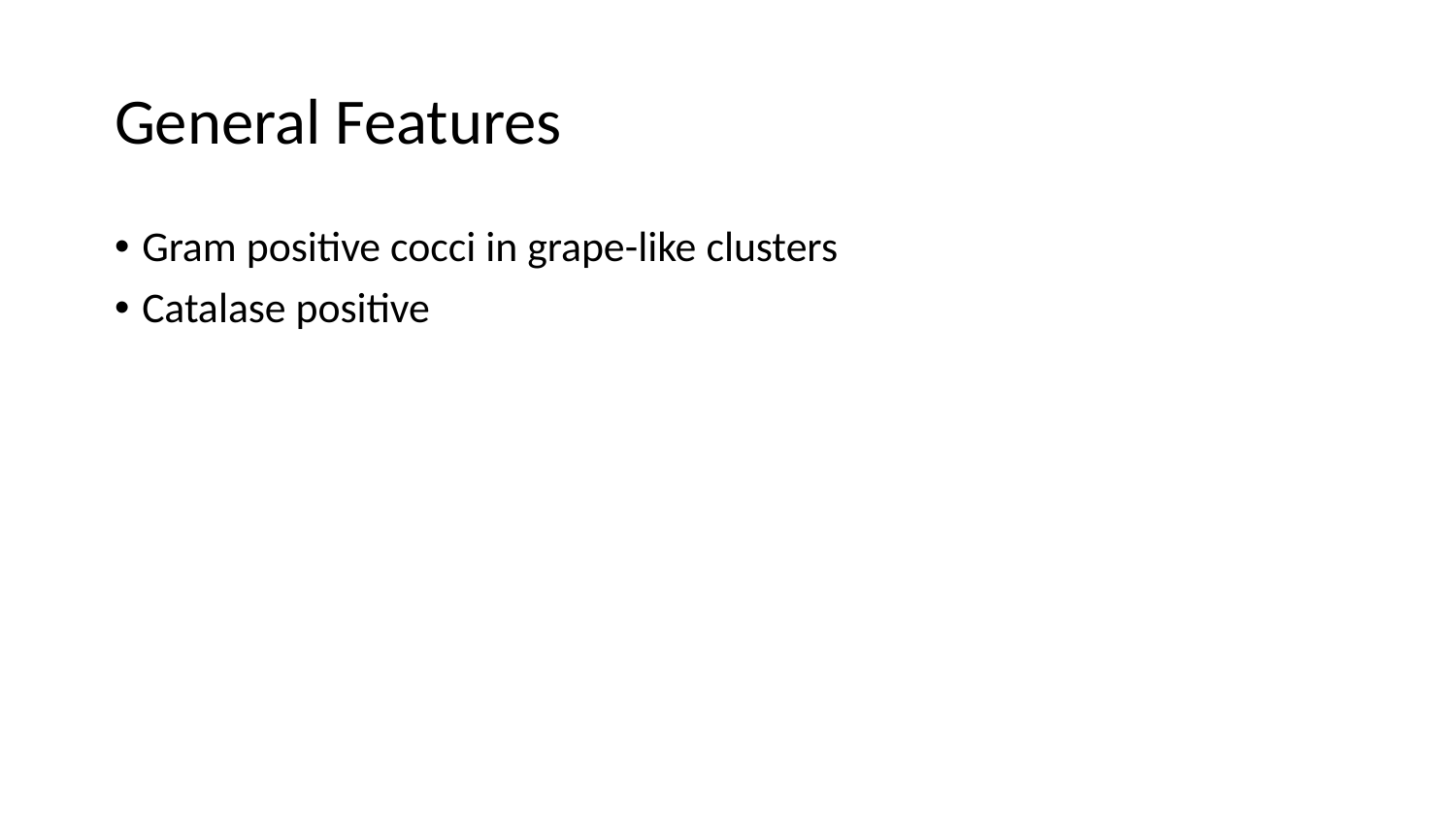

# General Features
Gram positive cocci in grape-like clusters
Catalase positive